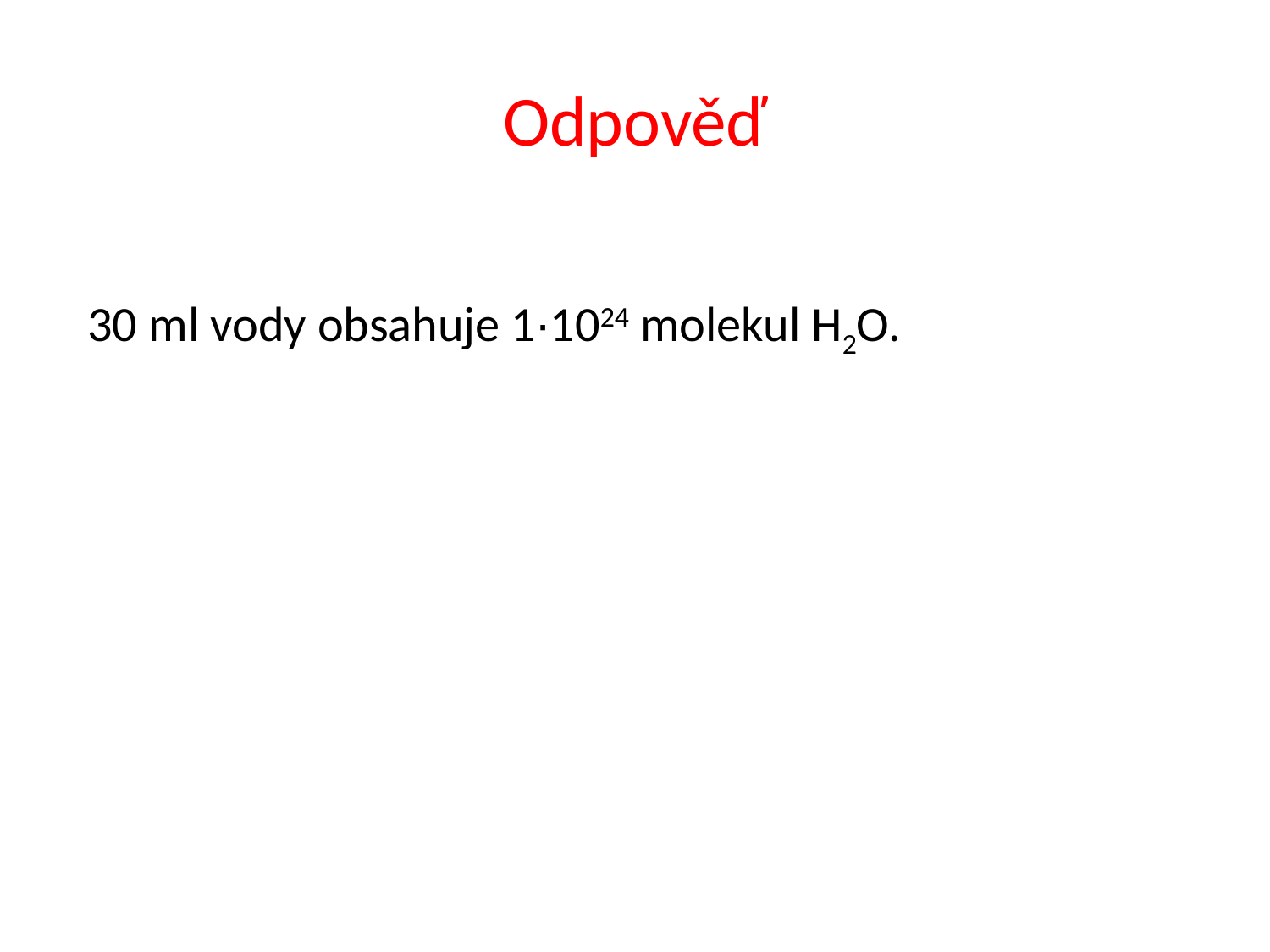

# Odpověď
30 ml vody obsahuje 1∙1024 molekul H2O.